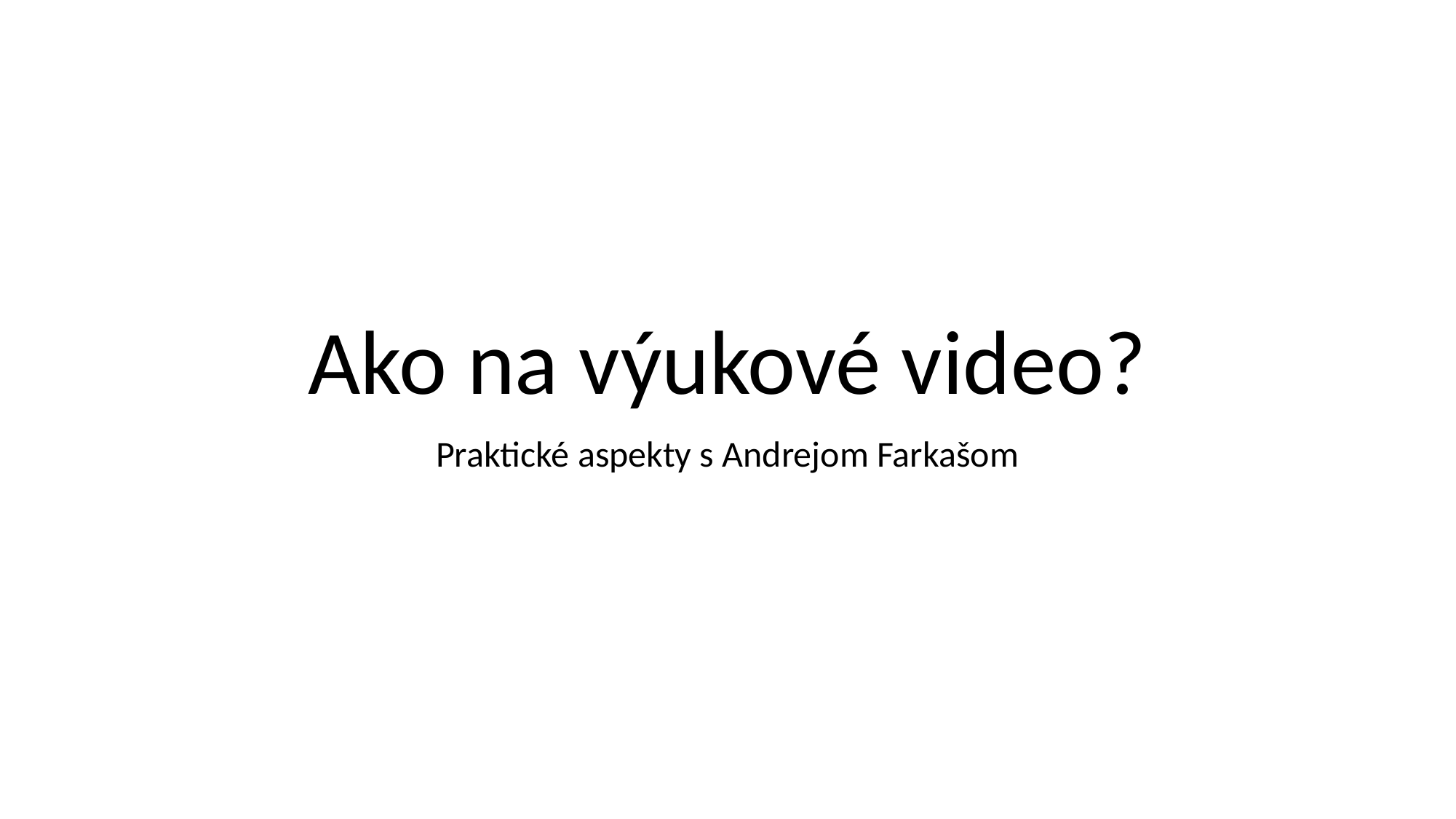

# Ako na výukové video?
Praktické aspekty s Andrejom Farkašom